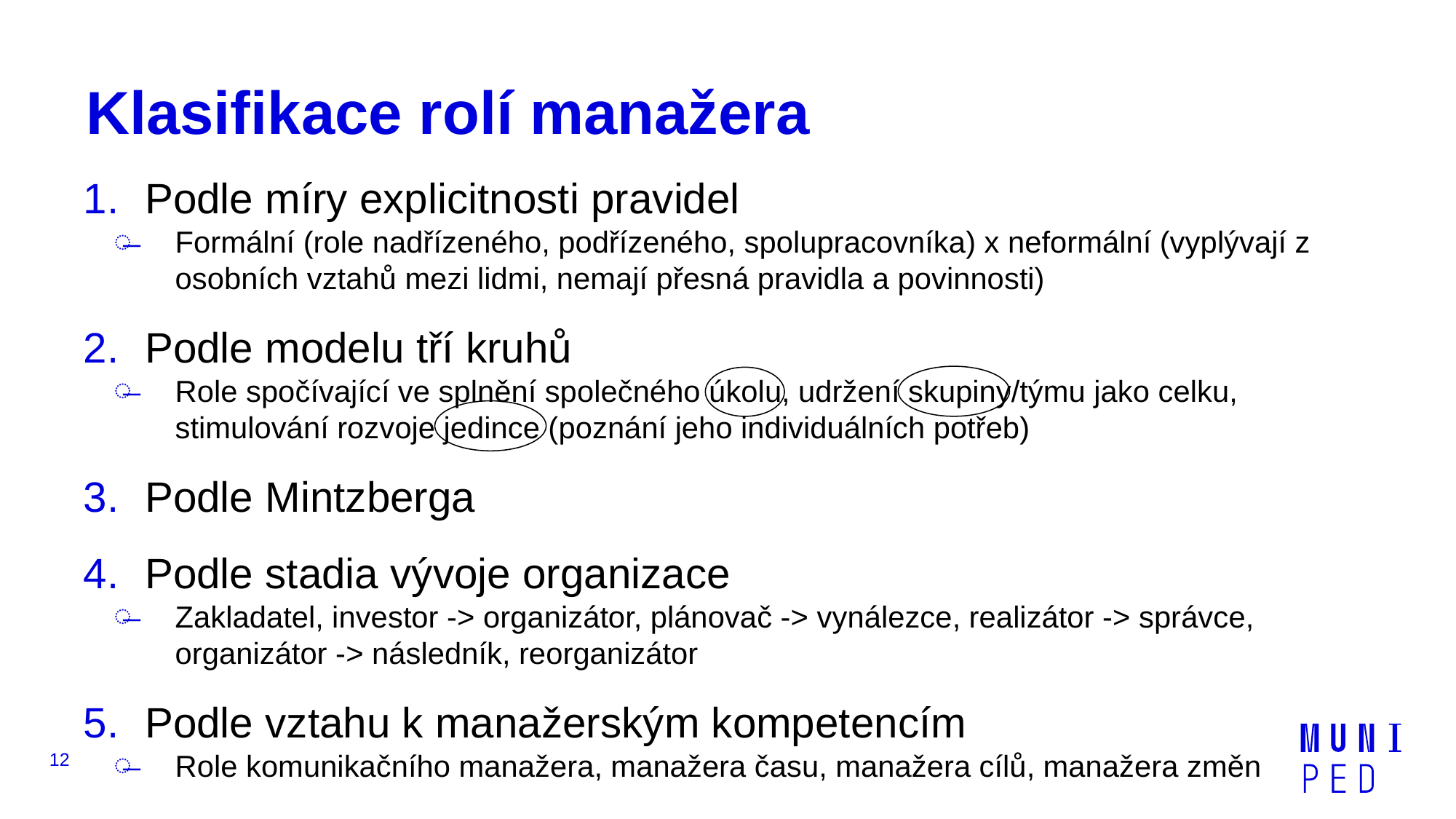

# Klasifikace rolí manažera
Podle míry explicitnosti pravidel
Formální (role nadřízeného, podřízeného, spolupracovníka) x neformální (vyplývají z osobních vztahů mezi lidmi, nemají přesná pravidla a povinnosti)
Podle modelu tří kruhů
Role spočívající ve splnění společného úkolu, udržení skupiny/týmu jako celku, stimulování rozvoje jedince (poznání jeho individuálních potřeb)
Podle Mintzberga
Podle stadia vývoje organizace
Zakladatel, investor -> organizátor, plánovač -> vynálezce, realizátor -> správce, organizátor -> následník, reorganizátor
Podle vztahu k manažerským kompetencím
Role komunikačního manažera, manažera času, manažera cílů, manažera změn

12